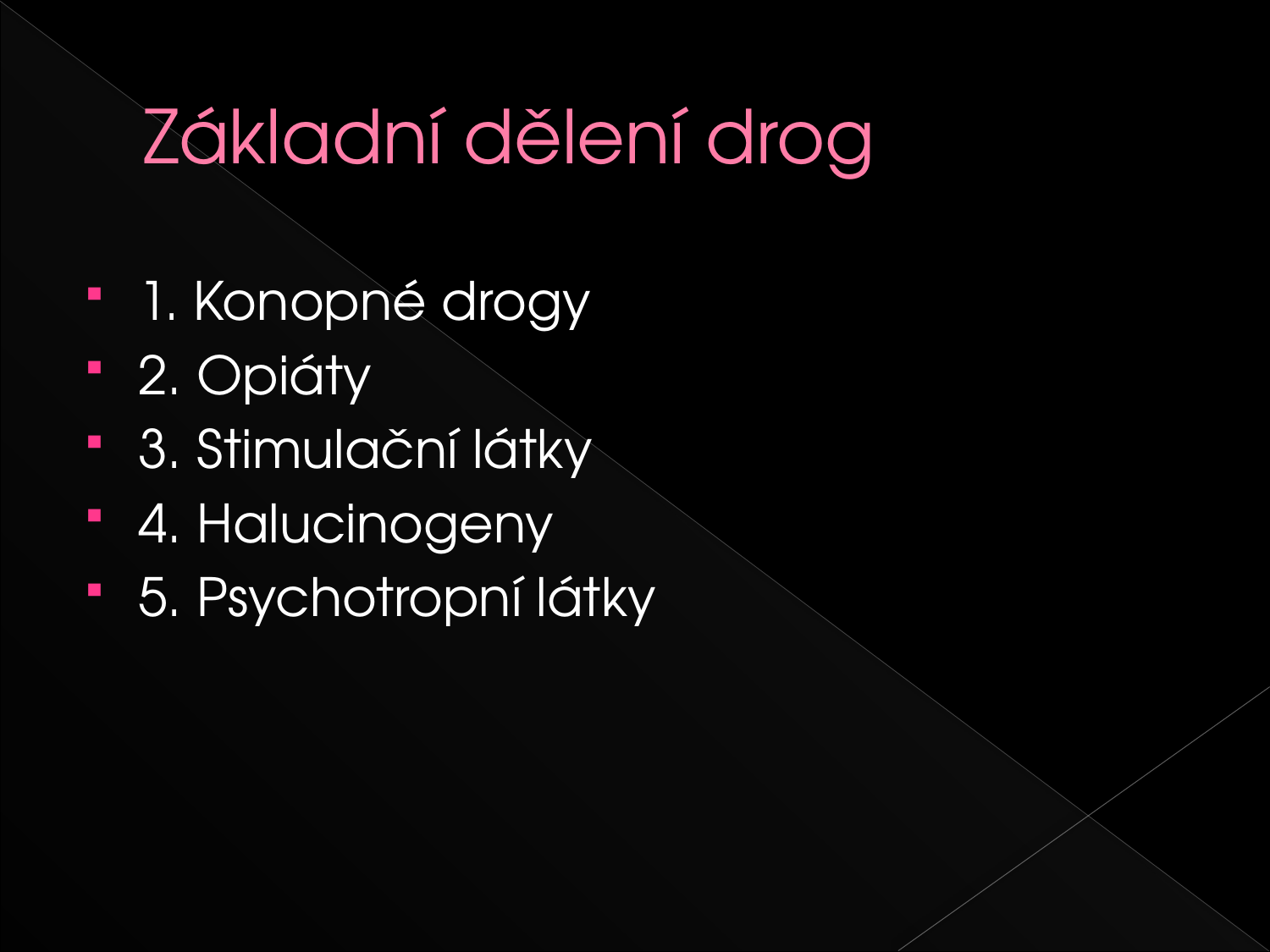

# Základní dělení drog
1. Konopné drogy
2. Opiáty
3. Stimulační látky
4. Halucinogeny
5. Psychotropní látky